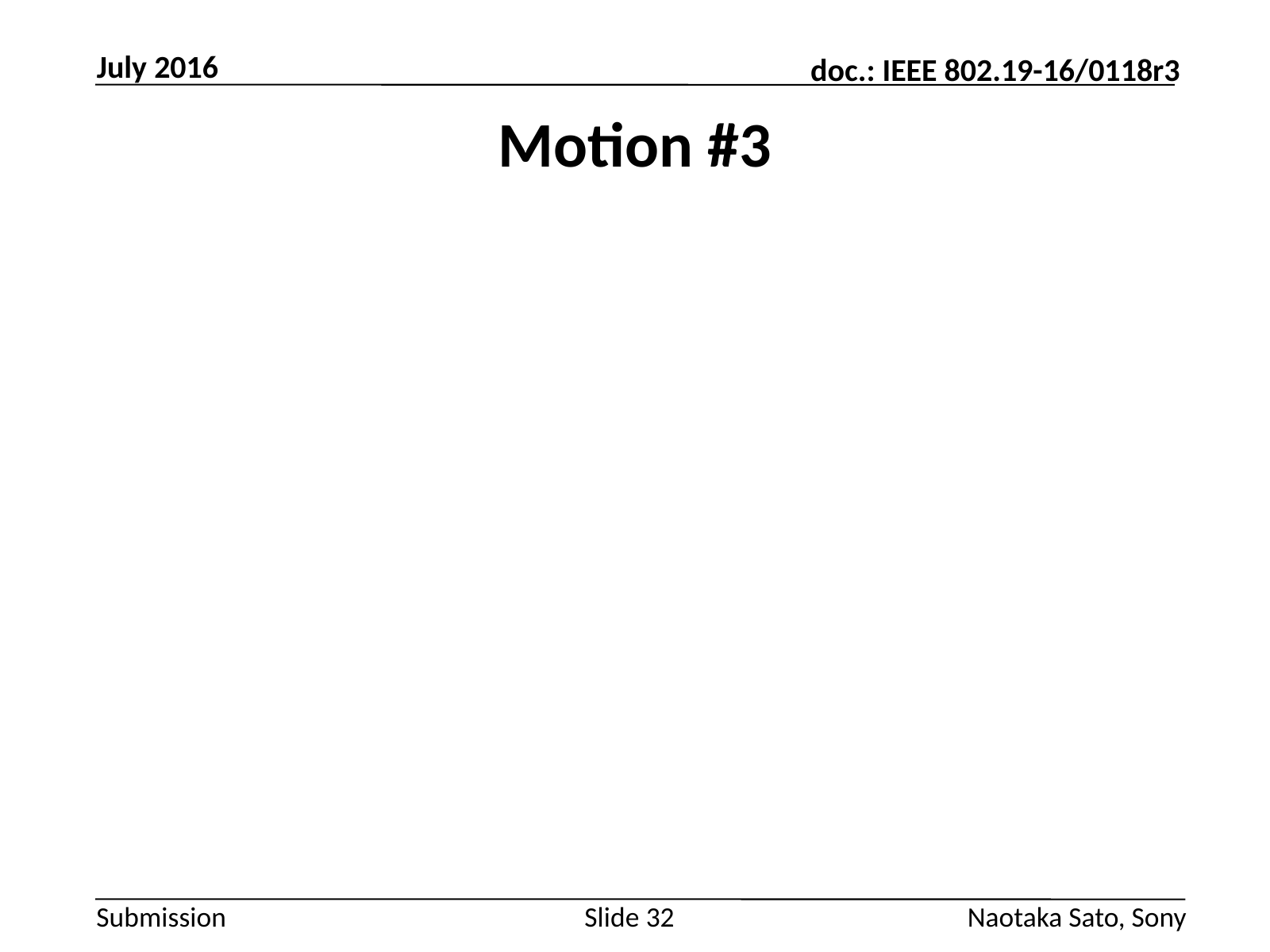

July 2016
# Motion #3

Slide 32
Naotaka Sato, Sony